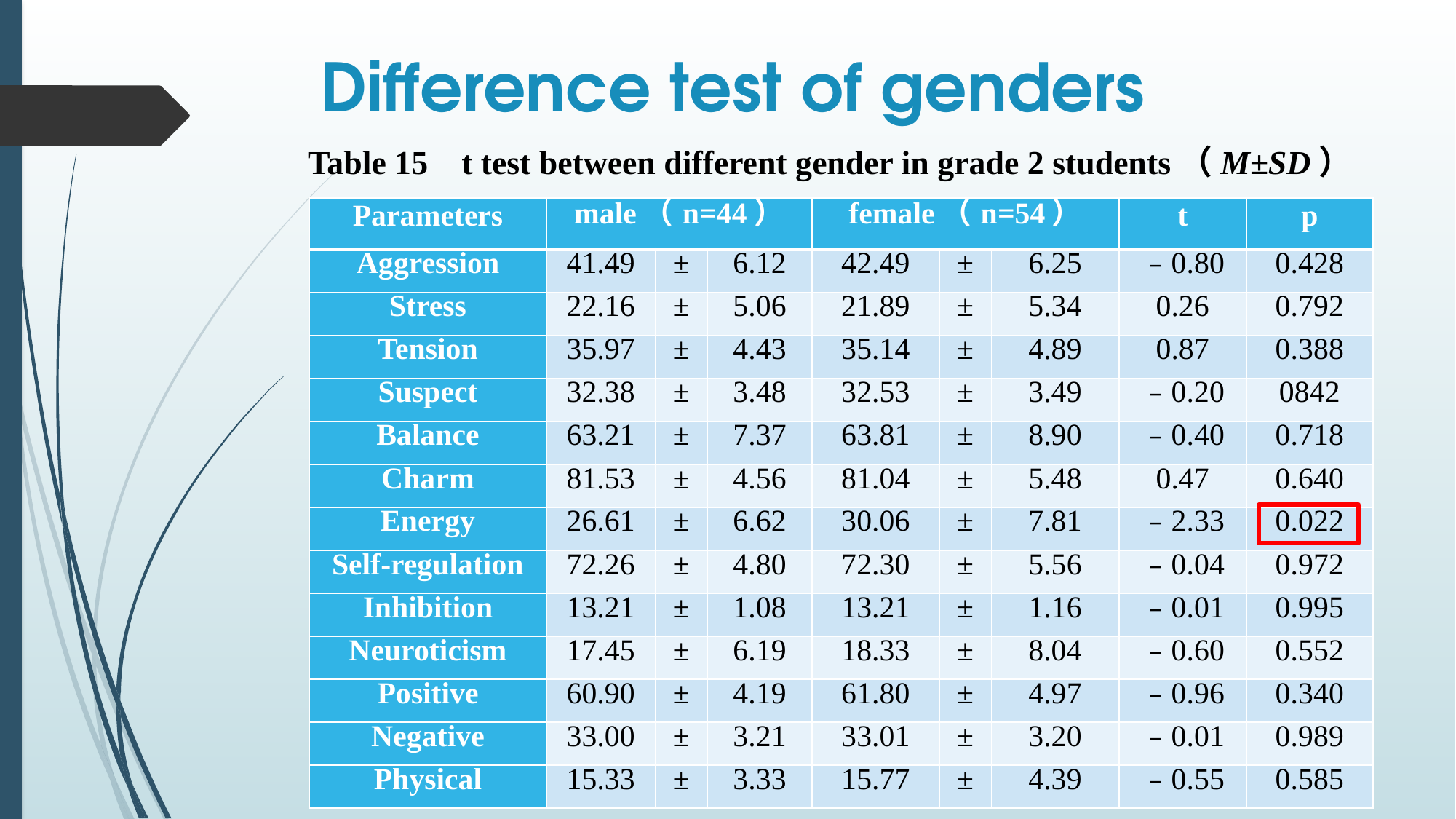

# Difference test of genders
Table 15    t test between different gender in grade 2 students（M±SD）
| Parameters | male（n=44） |  |  | female（n=54） |  |  | t | p |
| --- | --- | --- | --- | --- | --- | --- | --- | --- |
| Aggression | 41.49 | ± | 6.12 | 42.49 | ± | 6.25 | ﹣0.80 | 0.428 |
| Stress | 22.16 | ± | 5.06 | 21.89 | ± | 5.34 | 0.26 | 0.792 |
| Tension | 35.97 | ± | 4.43 | 35.14 | ± | 4.89 | 0.87 | 0.388 |
| Suspect | 32.38 | ± | 3.48 | 32.53 | ± | 3.49 | ﹣0.20 | 0842 |
| Balance | 63.21 | ± | 7.37 | 63.81 | ± | 8.90 | ﹣0.40 | 0.718 |
| Charm | 81.53 | ± | 4.56 | 81.04 | ± | 5.48 | 0.47 | 0.640 |
| Energy | 26.61 | ± | 6.62 | 30.06 | ± | 7.81 | ﹣2.33 | 0.022 |
| Self-regulation | 72.26 | ± | 4.80 | 72.30 | ± | 5.56 | ﹣0.04 | 0.972 |
| Inhibition | 13.21 | ± | 1.08 | 13.21 | ± | 1.16 | ﹣0.01 | 0.995 |
| Neuroticism | 17.45 | ± | 6.19 | 18.33 | ± | 8.04 | ﹣0.60 | 0.552 |
| Positive | 60.90 | ± | 4.19 | 61.80 | ± | 4.97 | ﹣0.96 | 0.340 |
| Negative | 33.00 | ± | 3.21 | 33.01 | ± | 3.20 | ﹣0.01 | 0.989 |
| Physical | 15.33 | ± | 3.33 | 15.77 | ± | 4.39 | ﹣0.55 | 0.585 |